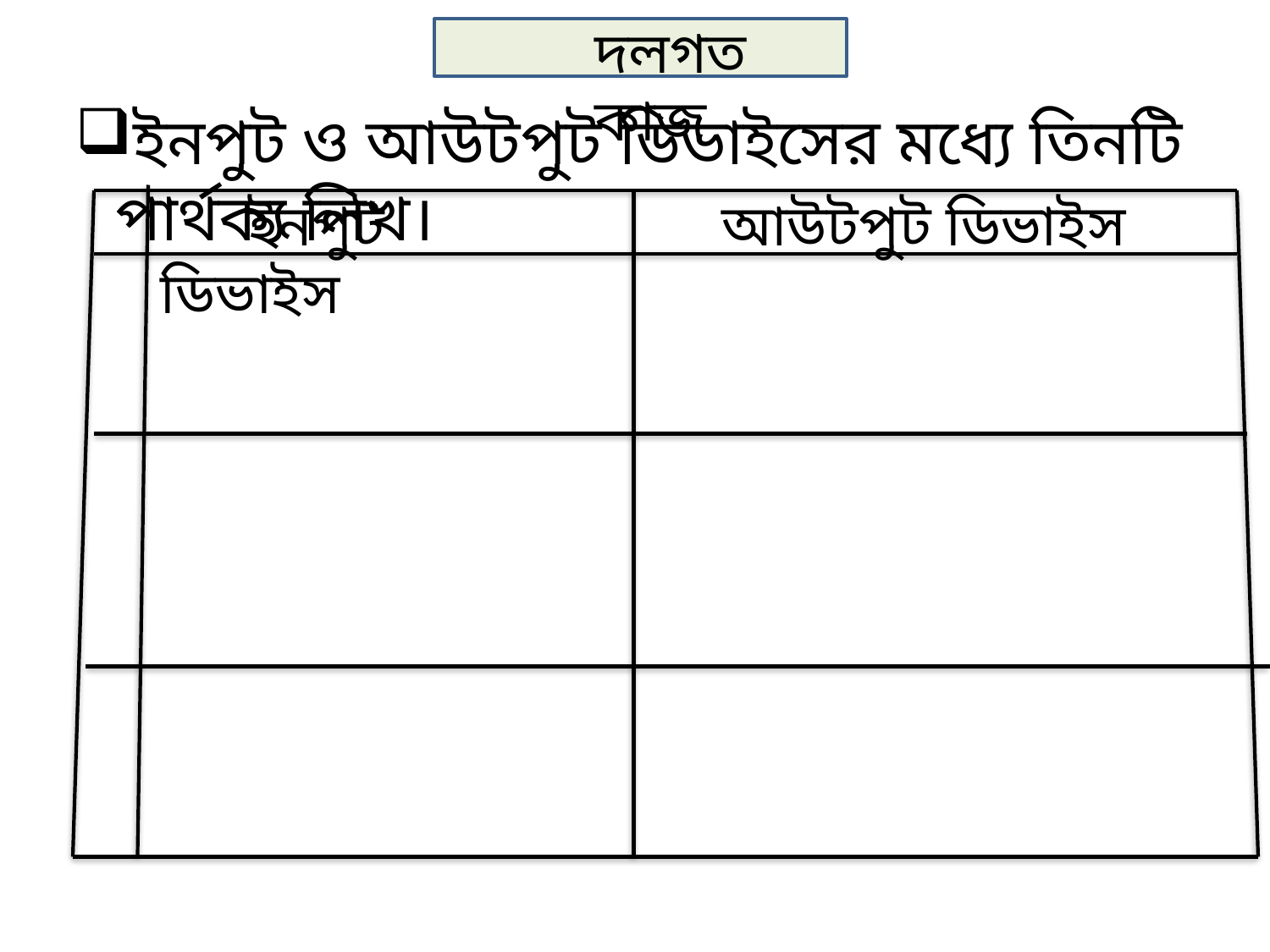

দলগত কাজ
ইনপুট ও আউটপুট ডিভাইসের মধ্যে তিনটি পার্থক্য লিখ।
      ইনপুট ডিভাইস
আউটপুট ডিভাইস